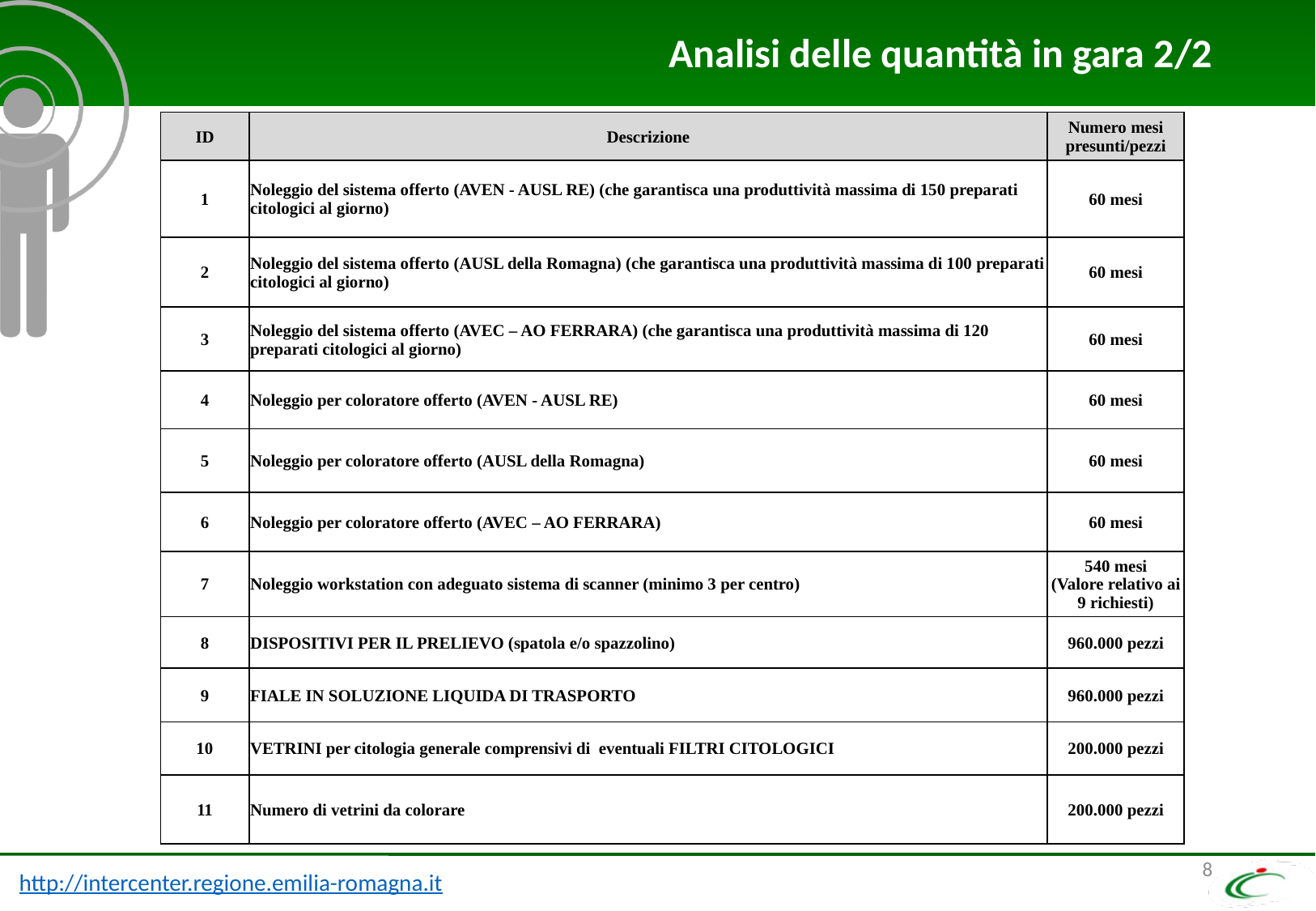

# Analisi delle quantità in gara 2/2
| ID | Descrizione | Numero mesi presunti/pezzi |
| --- | --- | --- |
| 1 | Noleggio del sistema offerto (AVEN - AUSL RE) (che garantisca una produttività massima di 150 preparati citologici al giorno) | 60 mesi |
| 2 | Noleggio del sistema offerto (AUSL della Romagna) (che garantisca una produttività massima di 100 preparati citologici al giorno) | 60 mesi |
| 3 | Noleggio del sistema offerto (AVEC – AO FERRARA) (che garantisca una produttività massima di 120 preparati citologici al giorno) | 60 mesi |
| 4 | Noleggio per coloratore offerto (AVEN - AUSL RE) | 60 mesi |
| 5 | Noleggio per coloratore offerto (AUSL della Romagna) | 60 mesi |
| 6 | Noleggio per coloratore offerto (AVEC – AO FERRARA) | 60 mesi |
| 7 | Noleggio workstation con adeguato sistema di scanner (minimo 3 per centro) | 540 mesi (Valore relativo ai 9 richiesti) |
| 8 | DISPOSITIVI PER IL PRELIEVO (spatola e/o spazzolino) | 960.000 pezzi |
| 9 | FIALE IN SOLUZIONE LIQUIDA DI TRASPORTO | 960.000 pezzi |
| 10 | VETRINI per citologia generale comprensivi di eventuali FILTRI CITOLOGICI | 200.000 pezzi |
| 11 | Numero di vetrini da colorare | 200.000 pezzi |

8